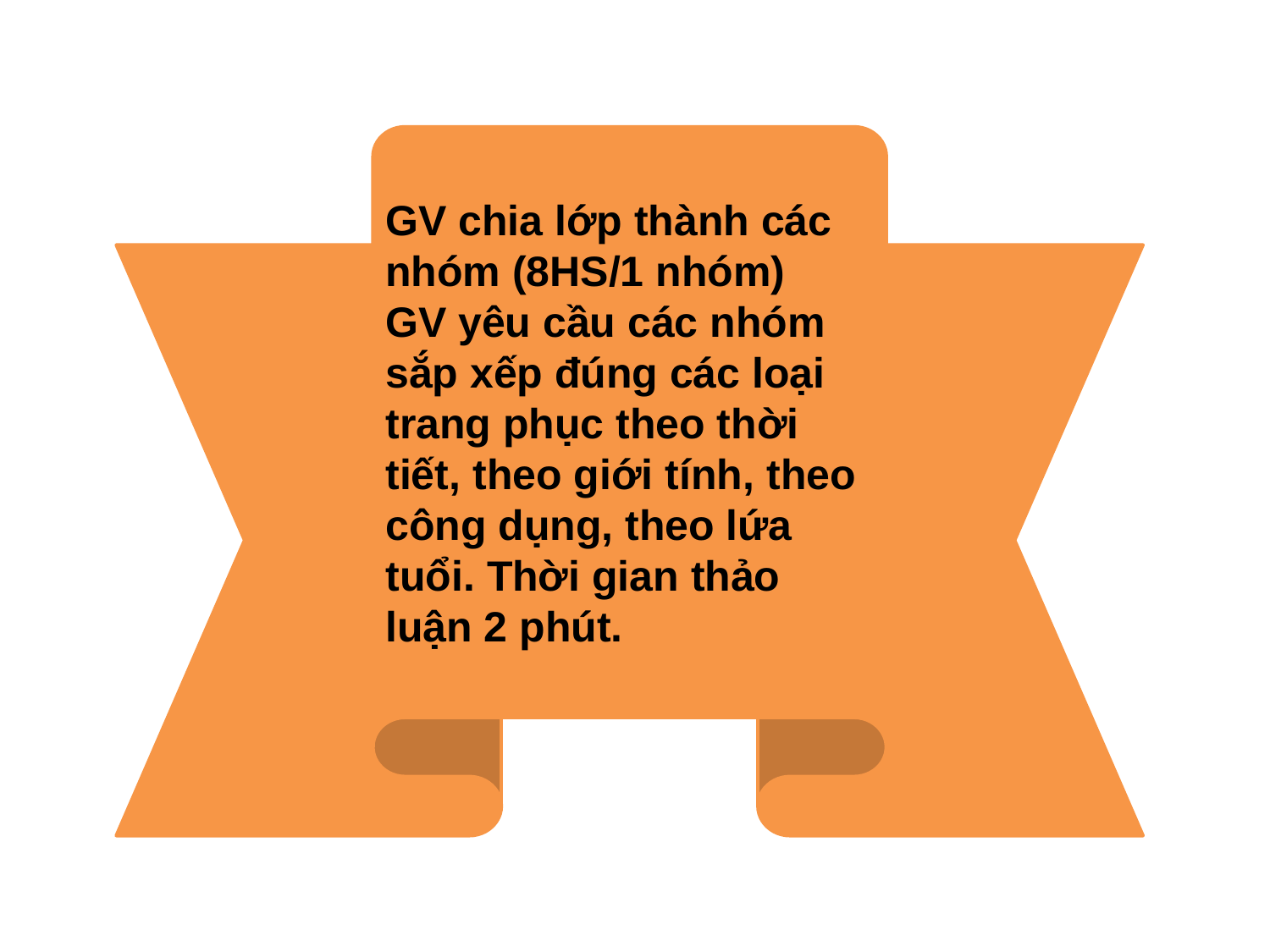

GV chia lớp thành các nhóm (8HS/1 nhóm)
GV yêu cầu các nhóm sắp xếp đúng các loại trang phục theo thời tiết, theo giới tính, theo công dụng, theo lứa tuổi. Thời gian thảo luận 2 phút.